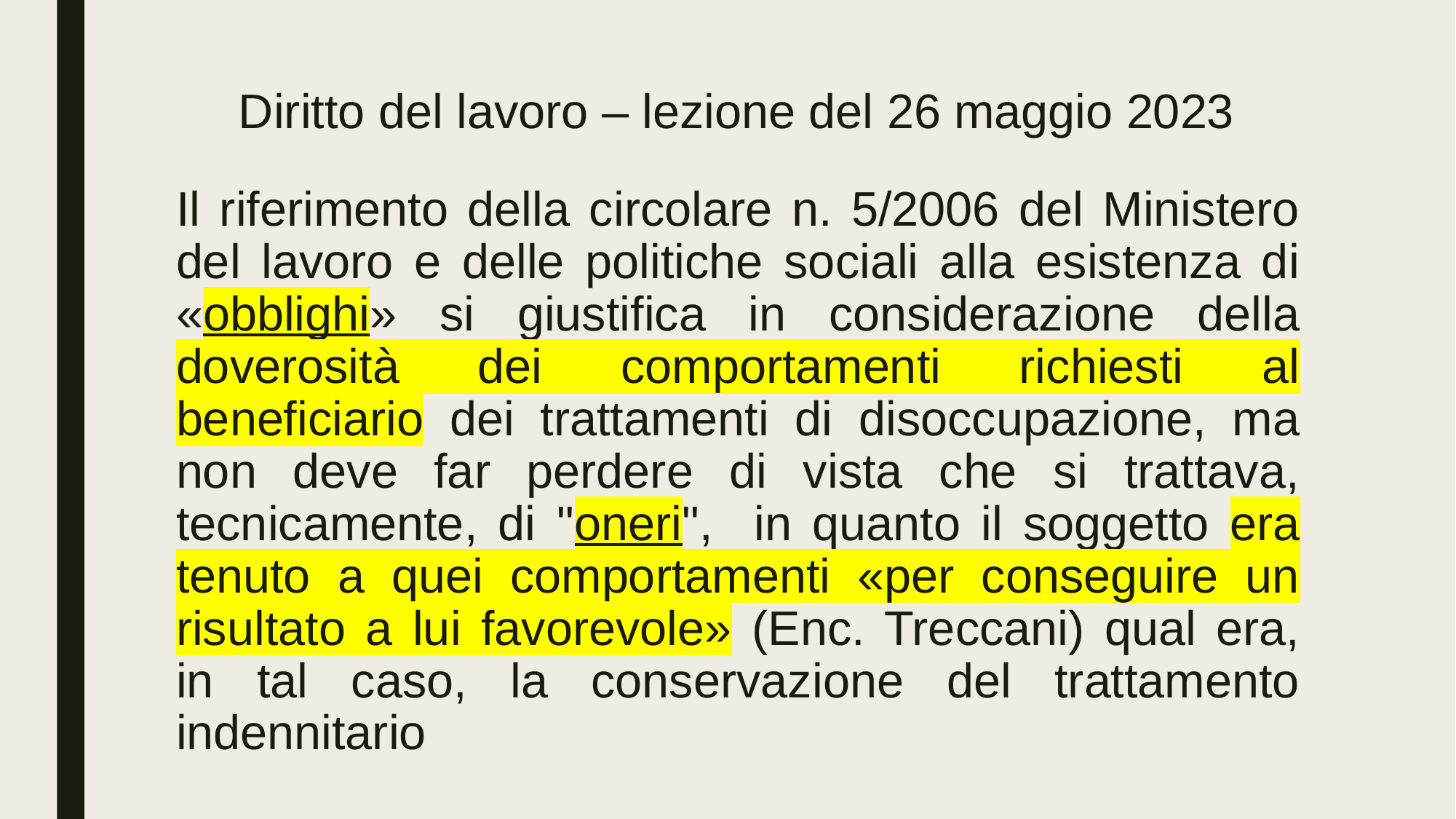

# Diritto del lavoro – lezione del 26 maggio 2023
Il riferimento della circolare n. 5/2006 del Ministero del lavoro e delle politiche sociali alla esistenza di «obblighi» si giustifica in considerazione della doverosità dei comportamenti richiesti al beneficiario dei trattamenti di disoccupazione, ma non deve far perdere di vista che si trattava, tecnicamente, di "oneri",  in quanto il soggetto era tenuto a quei comportamenti «per conseguire un risultato a lui favorevole» (Enc. Treccani) qual era, in tal caso, la conservazione del trattamento indennitario